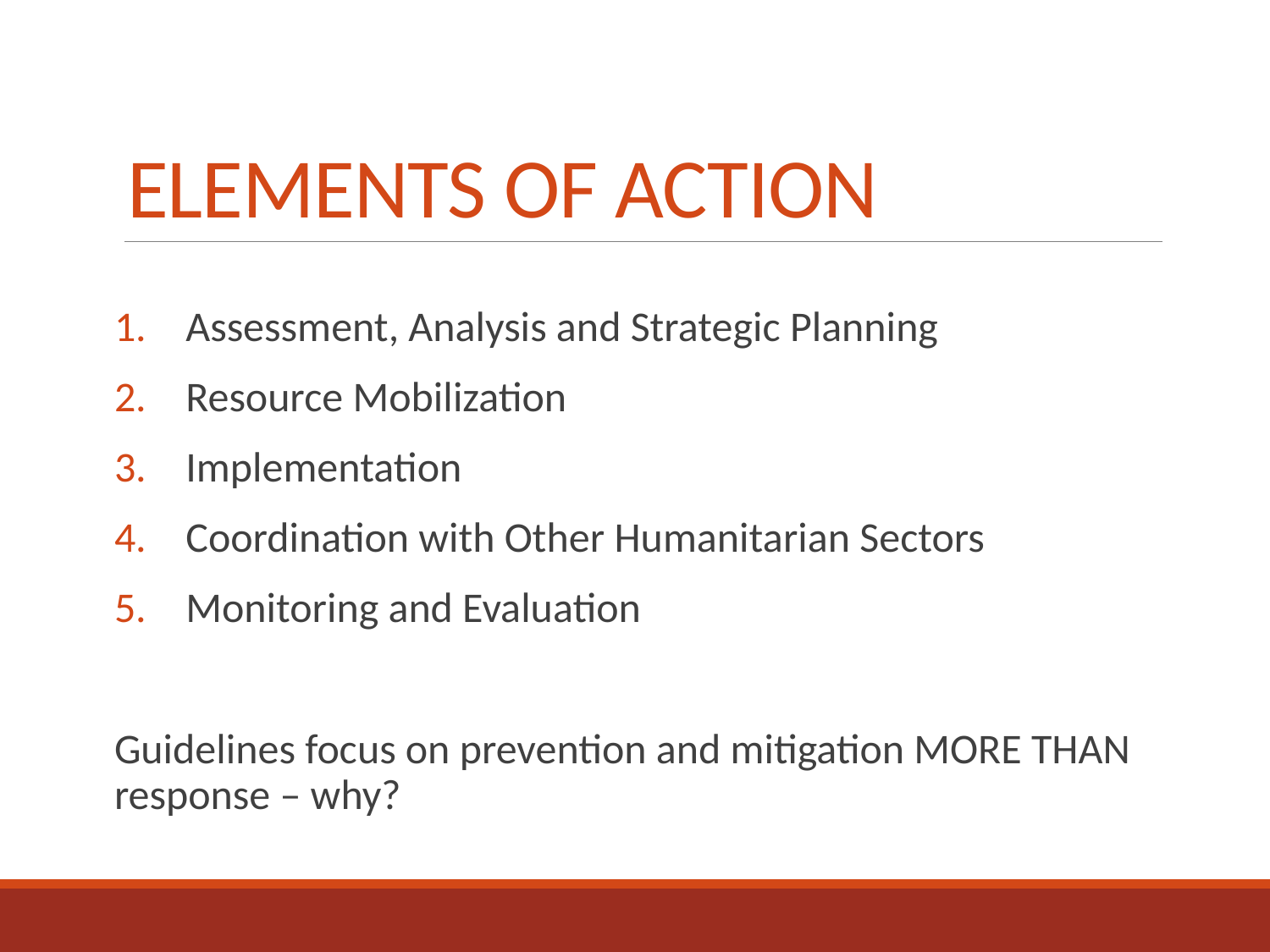

# ELEMENTS OF ACTION
Assessment, Analysis and Strategic Planning
Resource Mobilization
Implementation
Coordination with Other Humanitarian Sectors
Monitoring and Evaluation

Guidelines focus on prevention and mitigation MORE THAN response – why?